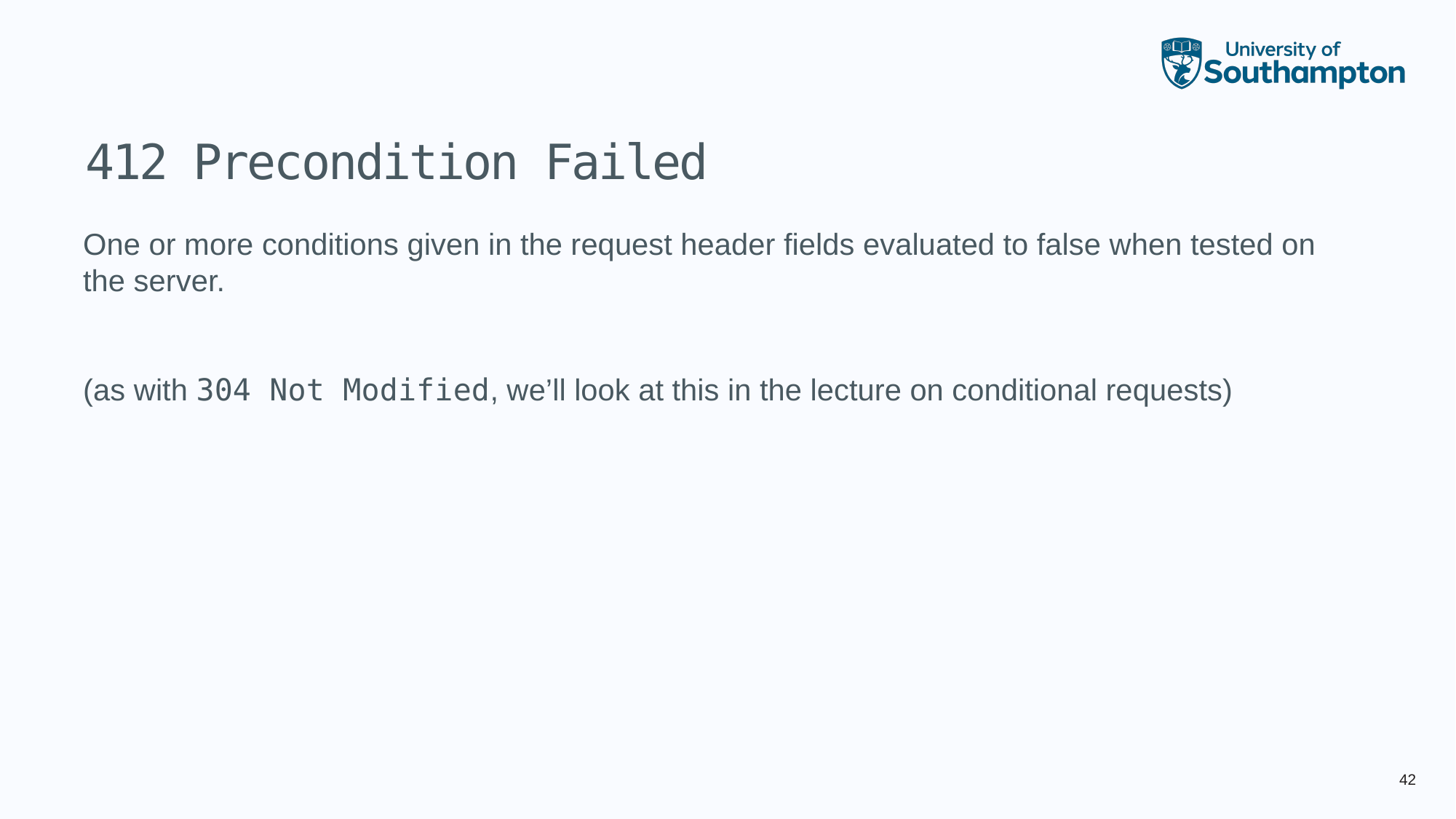

# 412 Precondition Failed
One or more conditions given in the request header fields evaluated to false when tested on the server.

(as with 304 Not Modified, we’ll look at this in the lecture on conditional requests)